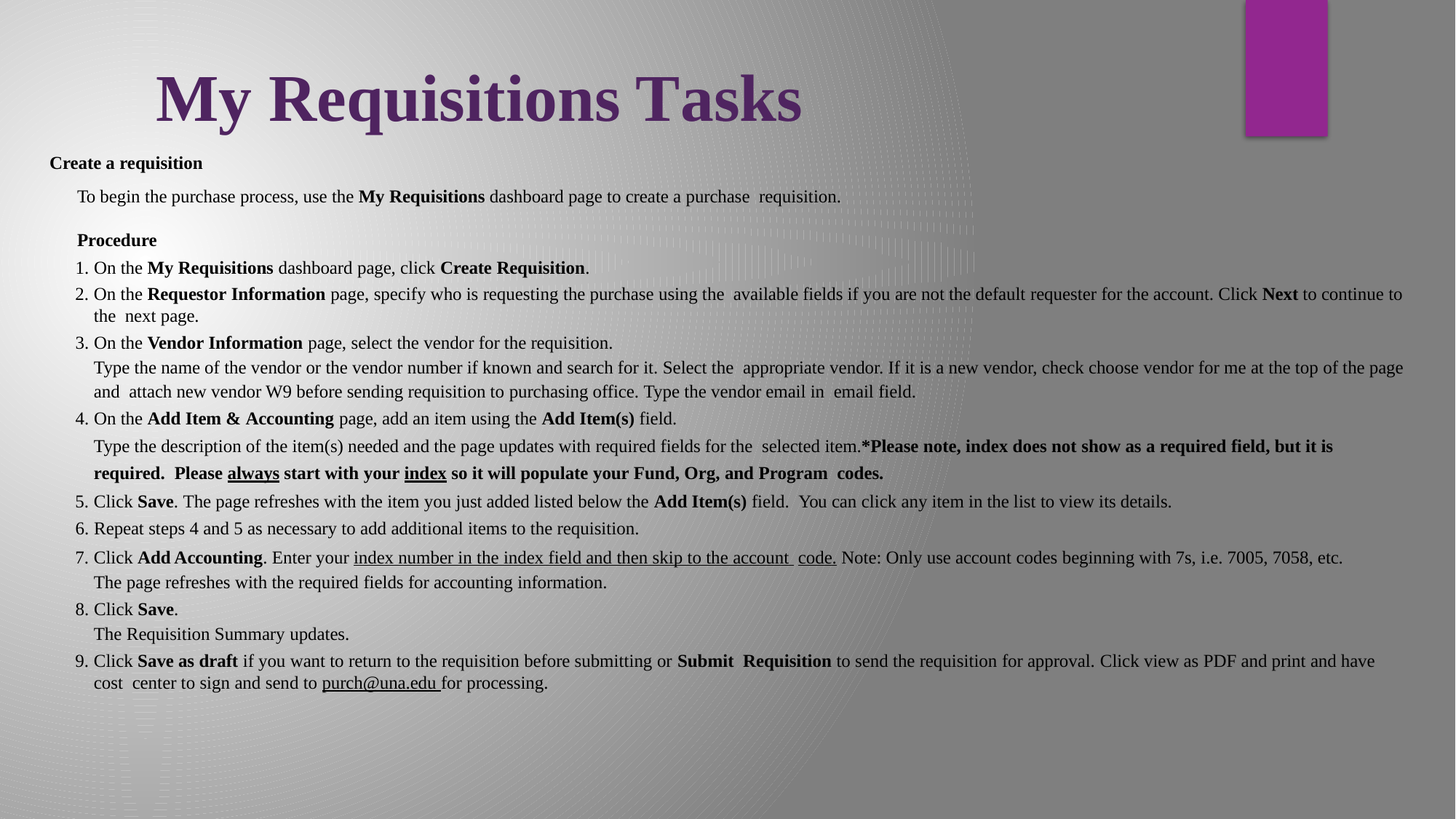

My Requisitions Tasks
Create a requisition
To begin the purchase process, use the My Requisitions dashboard page to create a purchase  requisition.

Procedure
On the My Requisitions dashboard page, click Create Requisition.
On the Requestor Information page, specify who is requesting the purchase using the  available fields if you are not the default requester for the account. Click Next to continue to the  next page.
On the Vendor Information page, select the vendor for the requisition.
Type the name of the vendor or the vendor number if known and search for it. Select the  appropriate vendor. If it is a new vendor, check choose vendor for me at the top of the page and  attach new vendor W9 before sending requisition to purchasing office. Type the vendor email in  email field.
On the Add Item & Accounting page, add an item using the Add Item(s) field.
Type the description of the item(s) needed and the page updates with required fields for the  selected item.*Please note, index does not show as a required field, but it is required.  Please always start with your index so it will populate your Fund, Org, and Program  codes.
Click Save. The page refreshes with the item you just added listed below the Add Item(s) field.  You can click any item in the list to view its details.
Repeat steps 4 and 5 as necessary to add additional items to the requisition.
Click Add Accounting. Enter your index number in the index field and then skip to the account  code. Note: Only use account codes beginning with 7s, i.e. 7005, 7058, etc.
The page refreshes with the required fields for accounting information.
Click Save.
The Requisition Summary updates.
Click Save as draft if you want to return to the requisition before submitting or Submit  Requisition to send the requisition for approval. Click view as PDF and print and have cost  center to sign and send to purch@una.edu for processing.